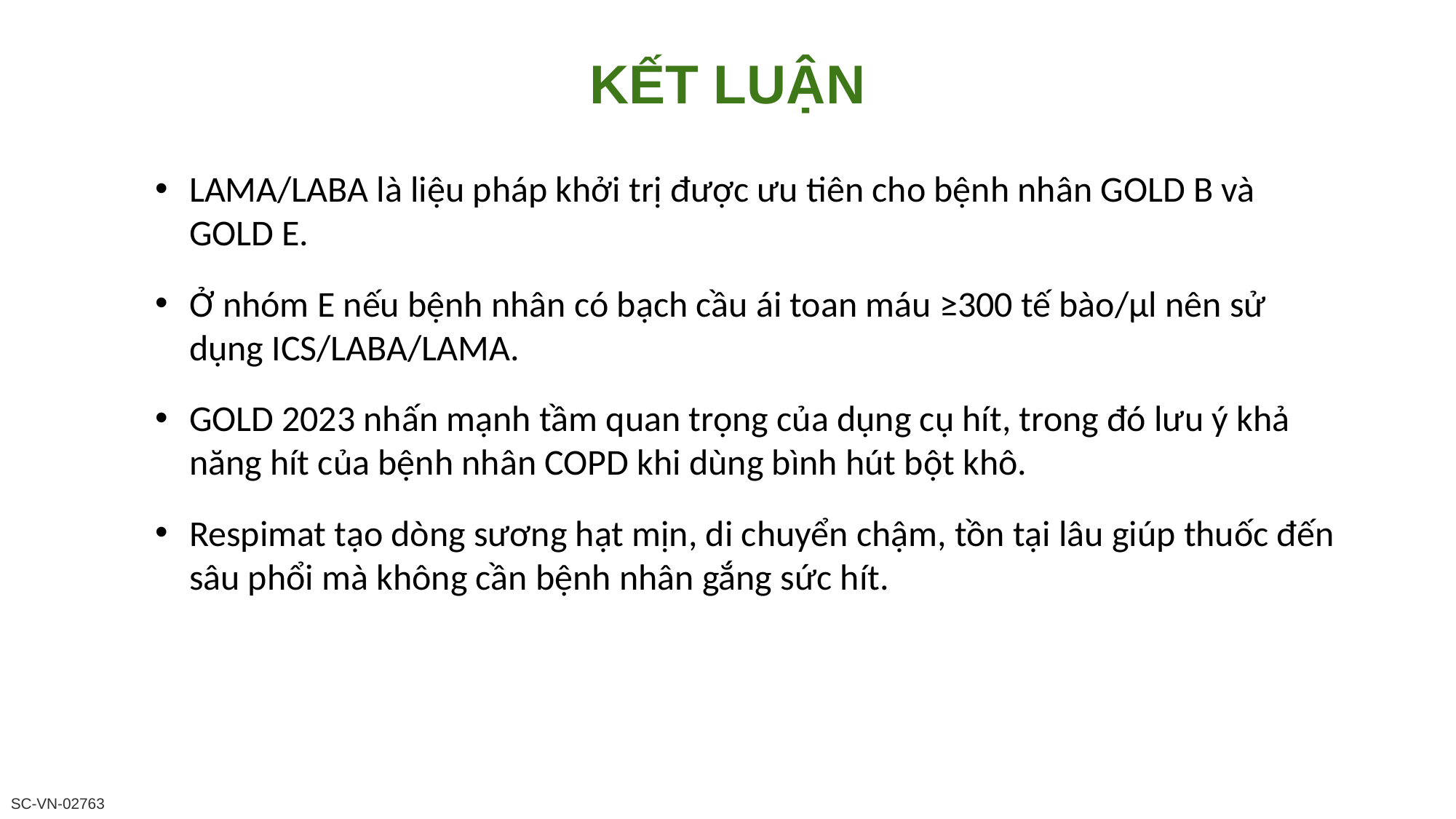

KẾT LUẬN
LAMA/LABA là liệu pháp khởi trị được ưu tiên cho bệnh nhân GOLD B và GOLD E.
Ở nhóm E nếu bệnh nhân có bạch cầu ái toan máu ≥300 tế bào/µl nên sử dụng ICS/LABA/LAMA.
GOLD 2023 nhấn mạnh tầm quan trọng của dụng cụ hít, trong đó lưu ý khả năng hít của bệnh nhân COPD khi dùng bình hút bột khô.
Respimat tạo dòng sương hạt mịn, di chuyển chậm, tồn tại lâu giúp thuốc đến sâu phổi mà không cần bệnh nhân gắng sức hít.